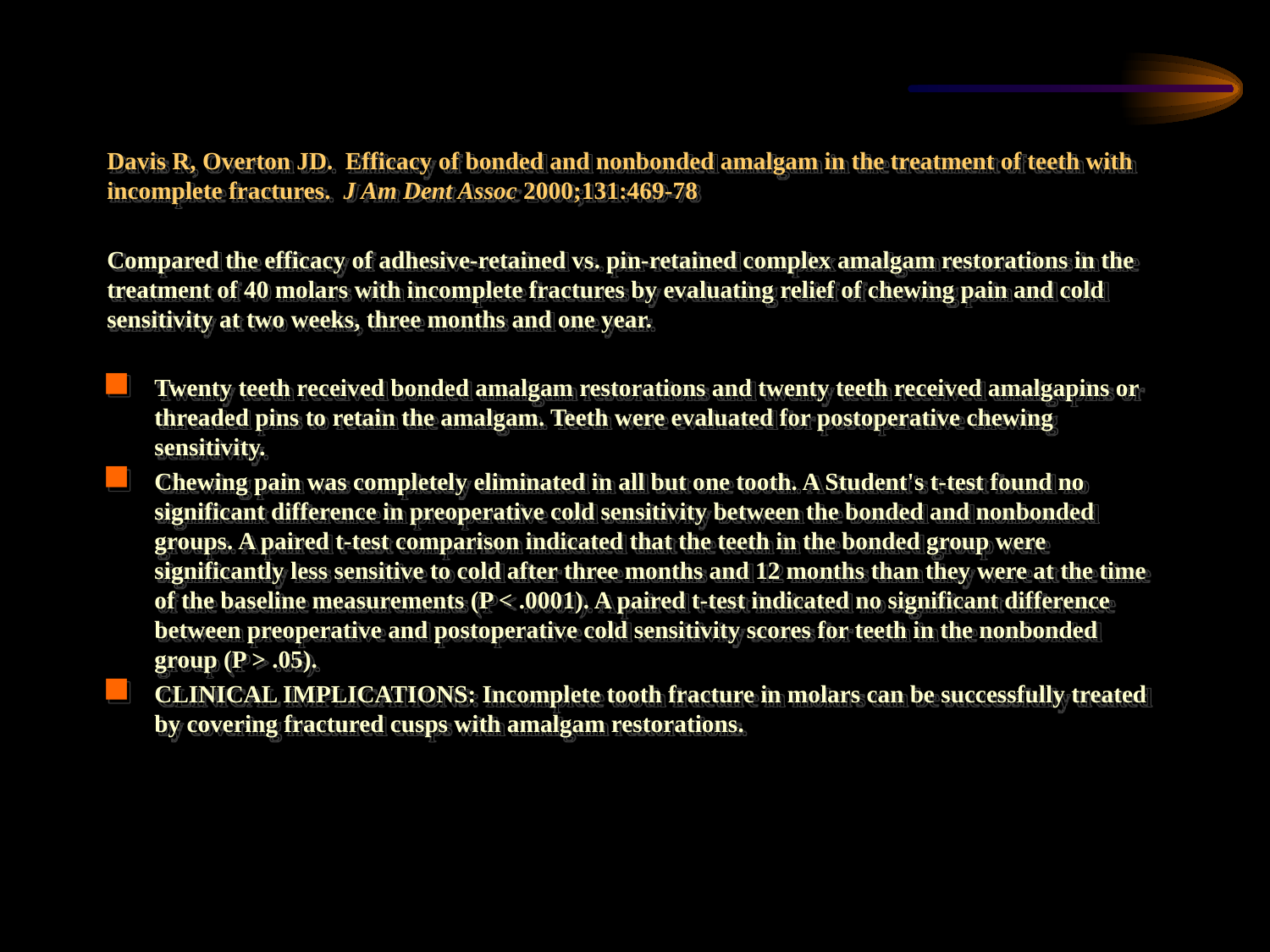

Davis R, Overton JD.  Efficacy of bonded and nonbonded amalgam in the treatment of teeth with incomplete fractures.  J Am Dent Assoc 2000;131:469-78

Compared the efficacy of adhesive-retained vs. pin-retained complex amalgam restorations in the treatment of 40 molars with incomplete fractures by evaluating relief of chewing pain and cold sensitivity at two weeks, three months and one year.

Twenty teeth received bonded amalgam restorations and twenty teeth received amalgapins or threaded pins to retain the amalgam. Teeth were evaluated for postoperative chewing sensitivity.
Chewing pain was completely eliminated in all but one tooth. A Student's t-test found no significant difference in preoperative cold sensitivity between the bonded and nonbonded groups. A paired t-test comparison indicated that the teeth in the bonded group were significantly less sensitive to cold after three months and 12 months than they were at the time of the baseline measurements (P < .0001). A paired t-test indicated no significant difference between preoperative and postoperative cold sensitivity scores for teeth in the nonbonded group (P > .05).
CLINICAL IMPLICATIONS: Incomplete tooth fracture in molars can be successfully treated by covering fractured cusps with amalgam restorations.